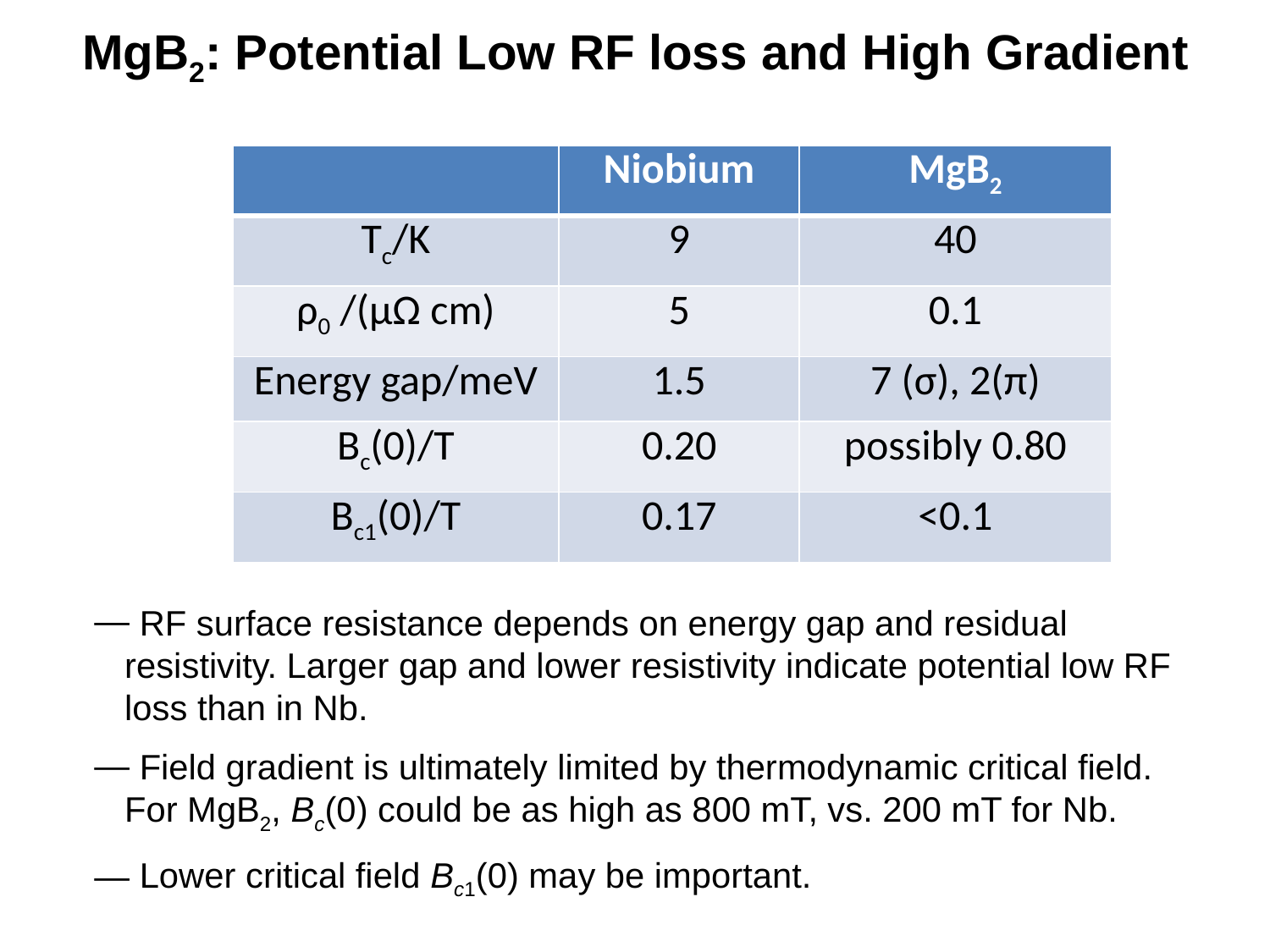

MgB2: Potential Low RF loss and High Gradient
|  | Niobium | MgB2 |
| --- | --- | --- |
| Tc/K | 9 | 40 |
| ρ0 /(μΩ cm) | 5 | 0.1 |
| Energy gap/meV | 1.5 | 7 (σ), 2(π) |
| Bc(0)/T | 0.20 | possibly 0.80 |
| Bc1(0)/T | 0.17 | <0.1 |
 RF surface resistance depends on energy gap and residual resistivity. Larger gap and lower resistivity indicate potential low RF loss than in Nb.
 Field gradient is ultimately limited by thermodynamic critical field. For MgB2, Bc(0) could be as high as 800 mT, vs. 200 mT for Nb.
 Lower critical field Bc1(0) may be important.